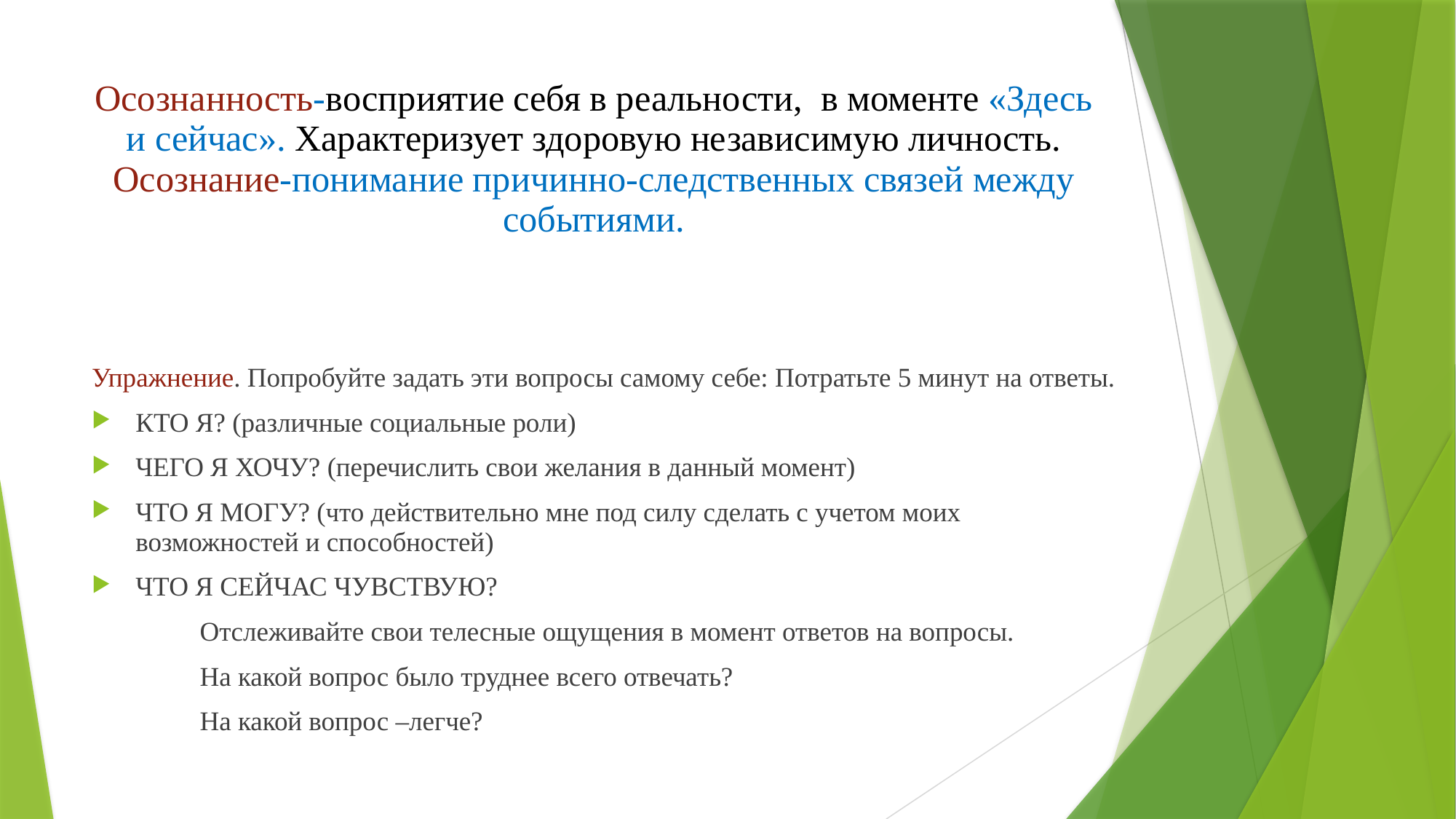

# Осознанность-восприятие себя в реальности,  в моменте «Здесь и сейчас». Характеризует здоровую независимую личность. Осознание-понимание причинно-следственных связей между событиями.
Упражнение. Попробуйте задать эти вопросы самому себе: Потратьте 5 минут на ответы.
КТО Я? (различные социальные роли)
ЧЕГО Я ХОЧУ? (перечислить свои желания в данный момент)
ЧТО Я МОГУ? (что действительно мне под силу сделать с учетом моих возможностей и способностей)
ЧТО Я СЕЙЧАС ЧУВСТВУЮ?
	Отслеживайте свои телесные ощущения в момент ответов на вопросы.
	На какой вопрос было труднее всего отвечать?
	На какой вопрос –легче?